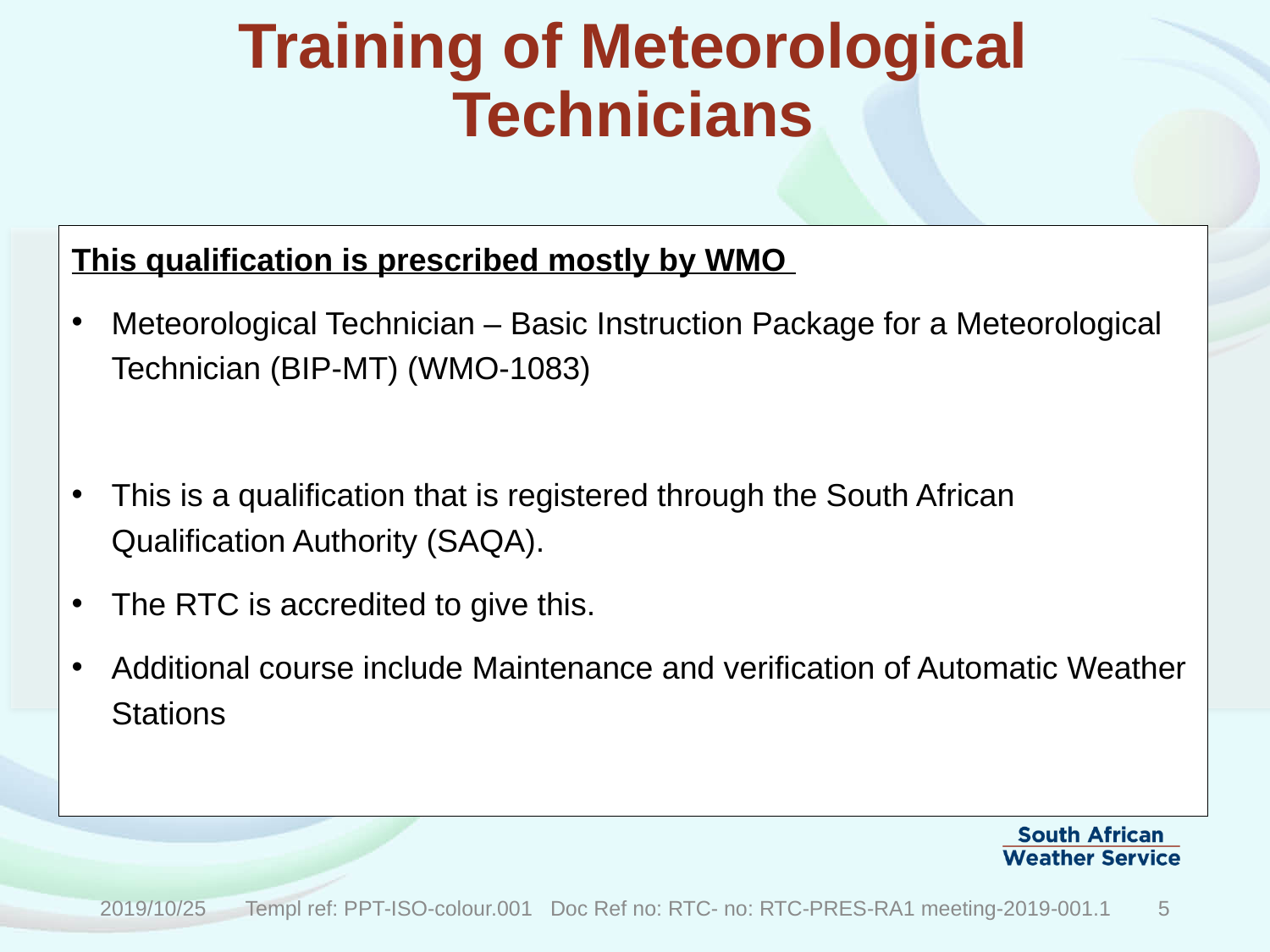

# Training of Meteorological Technicians
This qualification is prescribed mostly by WMO
Meteorological Technician – Basic Instruction Package for a Meteorological Technician (BIP-MT) (WMO-1083)

This is a qualification that is registered through the South African Qualification Authority (SAQA).
The RTC is accredited to give this.
Additional course include Maintenance and verification of Automatic Weather Stations

2019/10/25
Templ ref: PPT-ISO-colour.001   Doc Ref no: RTC- no: RTC-PRES-RA1 meeting-2019-001.1
5